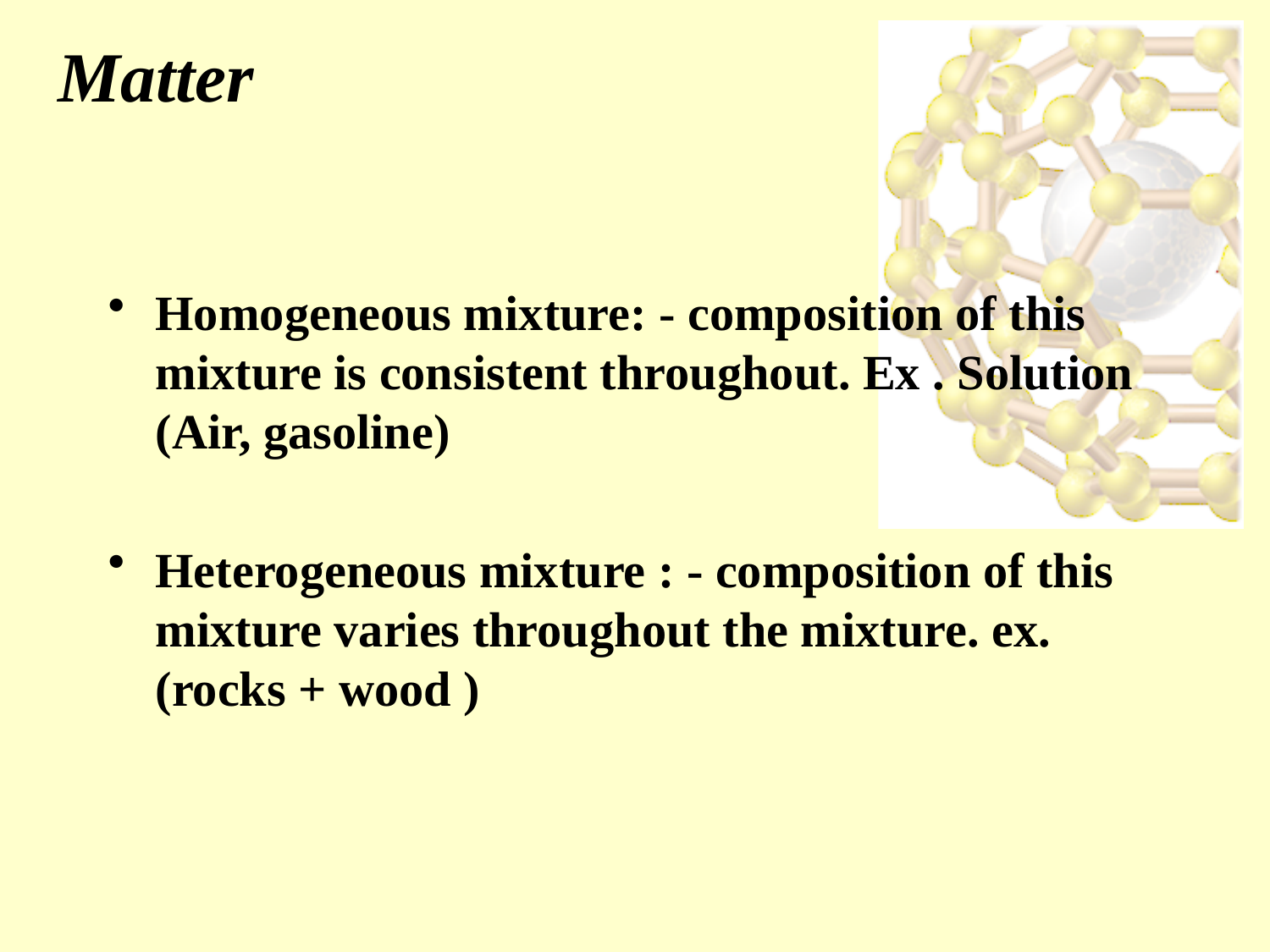

# Matter
Homogeneous mixture: - composition of this mixture is consistent throughout. Ex . Solution (Air, gasoline)

Heterogeneous mixture : - composition of this mixture varies throughout the mixture. ex. (rocks + wood )